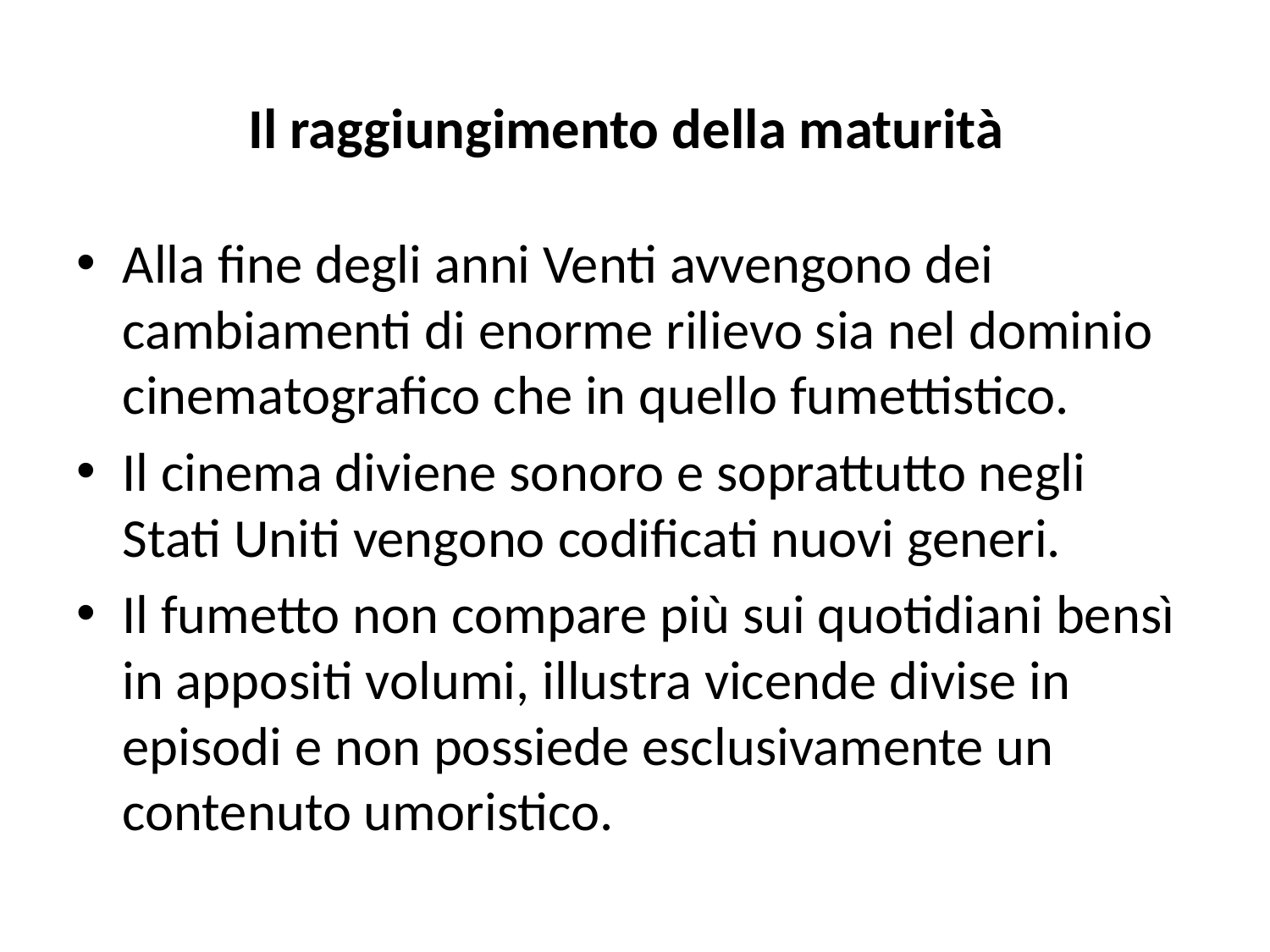

# Il raggiungimento della maturità
Alla fine degli anni Venti avvengono dei cambiamenti di enorme rilievo sia nel dominio  cinematografico che in quello fumettistico.
Il cinema diviene sonoro e soprattutto negli Stati Uniti vengono codificati nuovi generi.
Il fumetto non compare più sui quotidiani bensì in appositi volumi, illustra vicende divise in episodi e non possiede esclusivamente un contenuto umoristico.